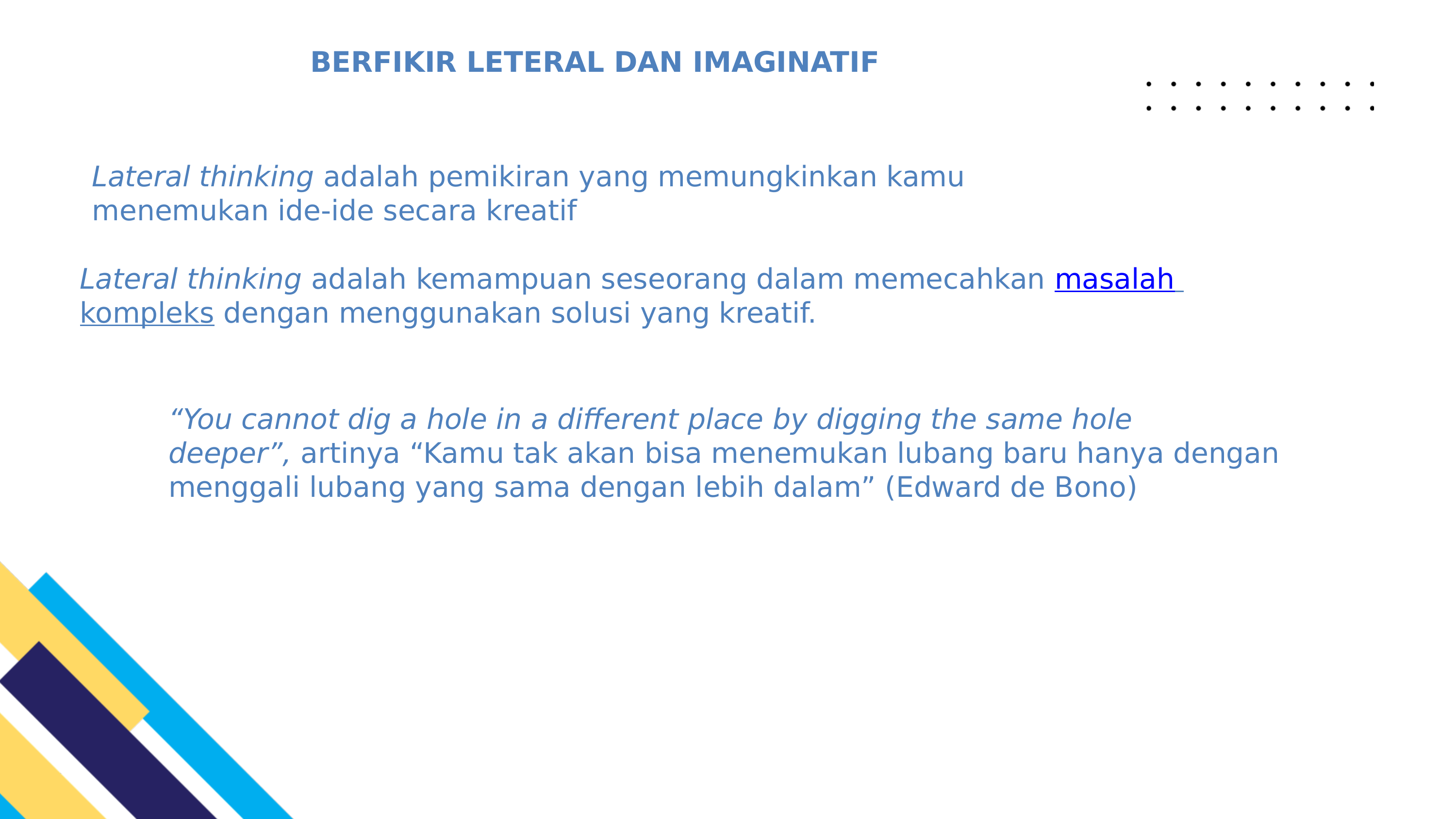

BERFIKIR LETERAL DAN IMAGINATIF

Lateral thinking adalah pemikiran yang memungkinkan kamu menemukan ide-ide secara kreatif
Lateral thinking adalah kemampuan seseorang dalam memecahkan masalah kompleks dengan menggunakan solusi yang kreatif.
“You cannot dig a hole in a different place by digging the same hole deeper”, artinya “Kamu tak akan bisa menemukan lubang baru hanya dengan menggali lubang yang sama dengan lebih dalam” (Edward de Bono)